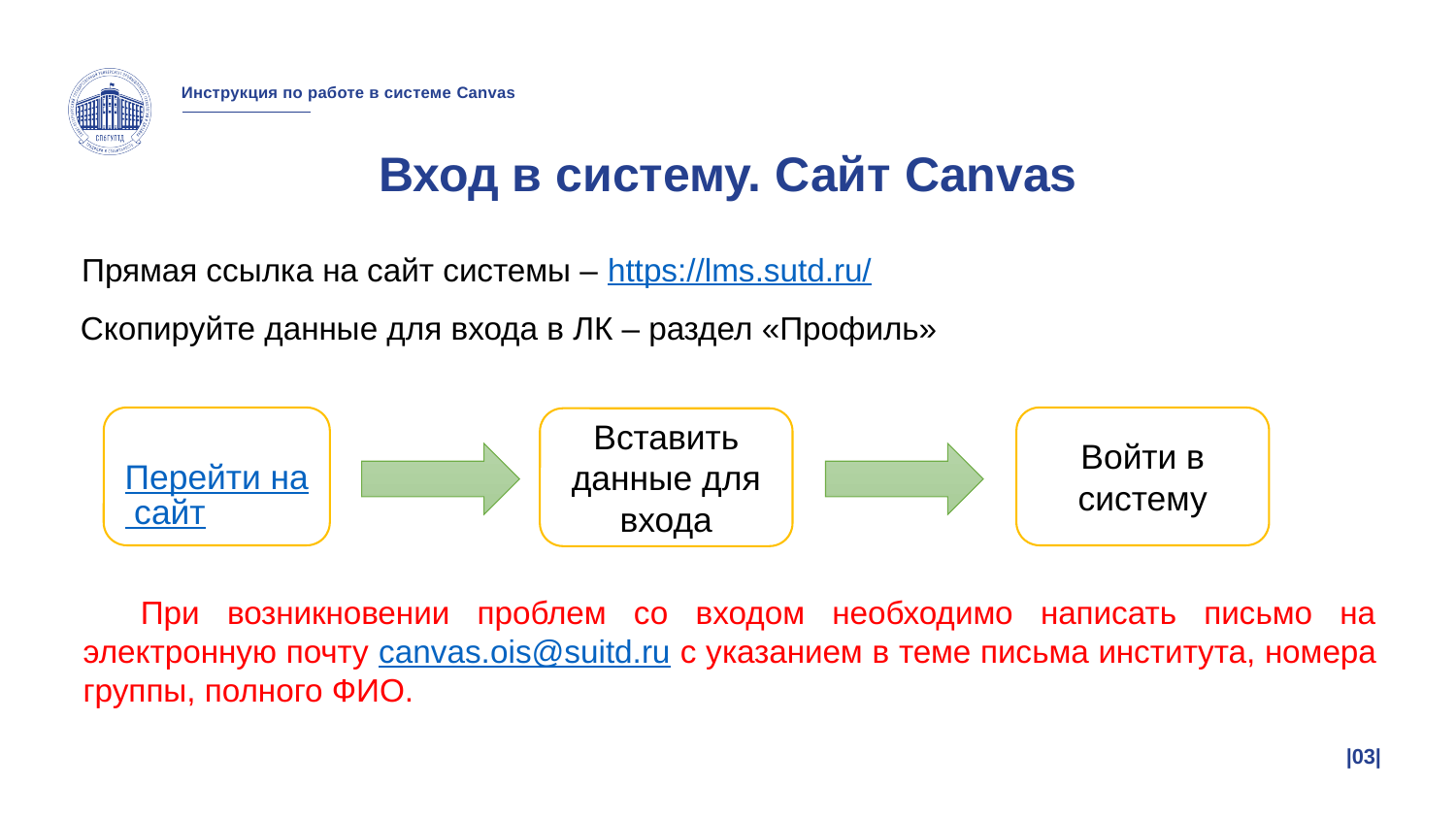

# Вход в систему. Сайт Canvas
Прямая ссылка на сайт системы – https://lms.sutd.ru/
Скопируйте данные для входа в ЛК – раздел «Профиль»
Войти в систему
Перейти на сайт
Вставить данные для входа

При возникновении проблем со входом необходимо написать письмо на электронную почту canvas.ois@suitd.ru с указанием в теме письма института, номера группы, полного ФИО.
|03|